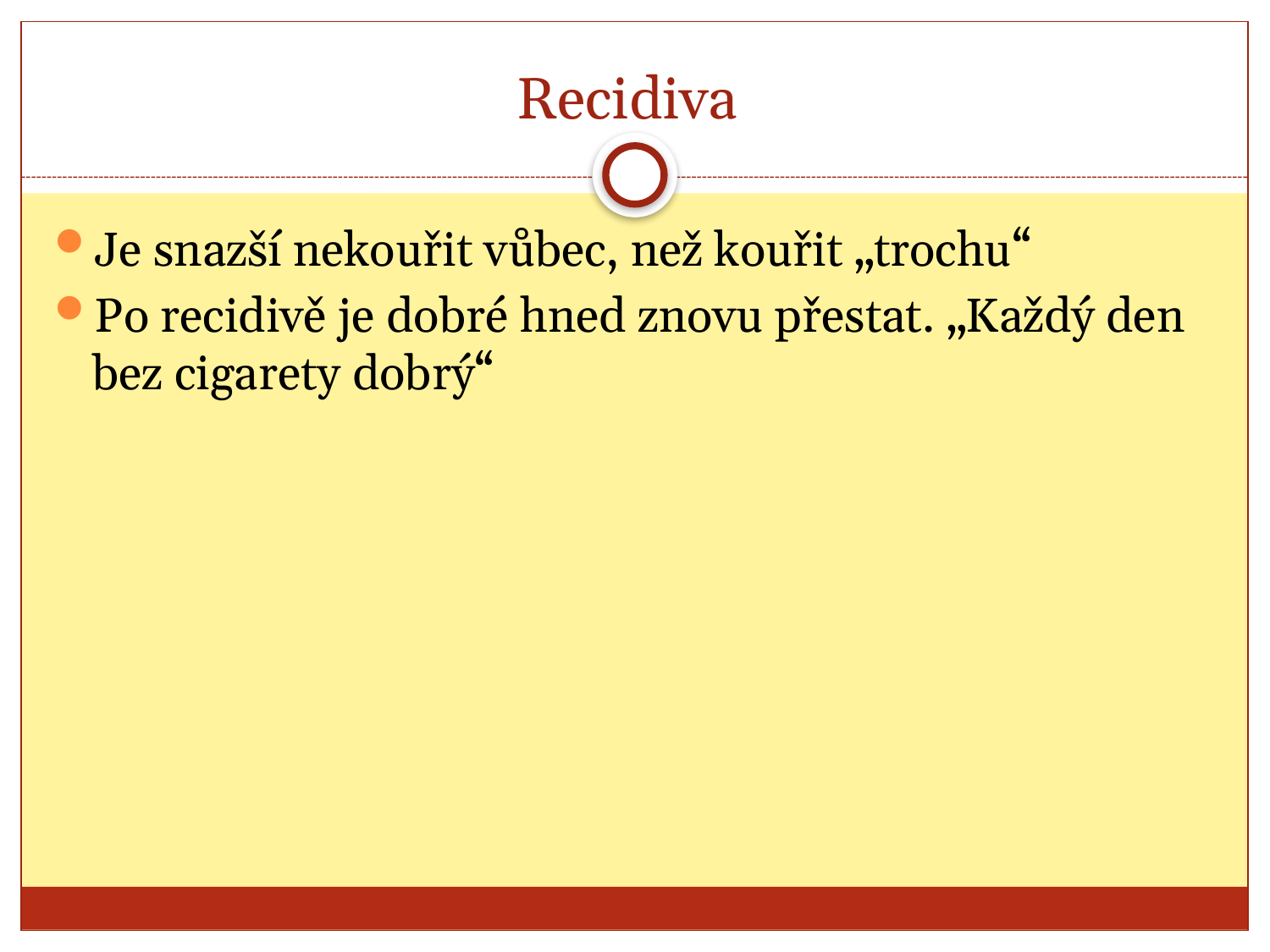

# Recidiva
Je snazší nekouřit vůbec, než kouřit „trochu“
Po recidivě je dobré hned znovu přestat. „Každý den bez cigarety dobrý“